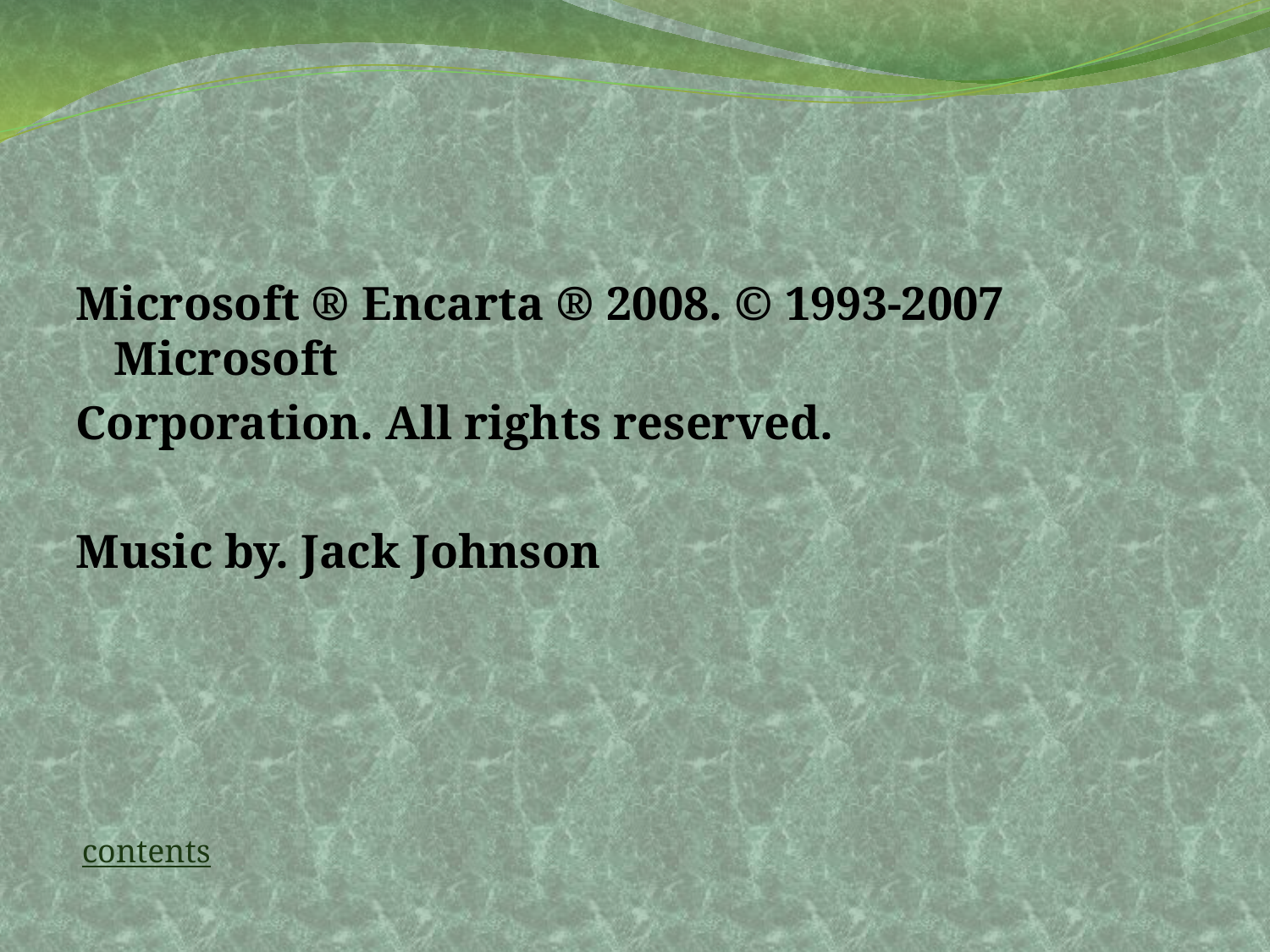

#
Microsoft ® Encarta ® 2008. © 1993-2007 Microsoft
Corporation. All rights reserved.

Music by. Jack Johnson

contents